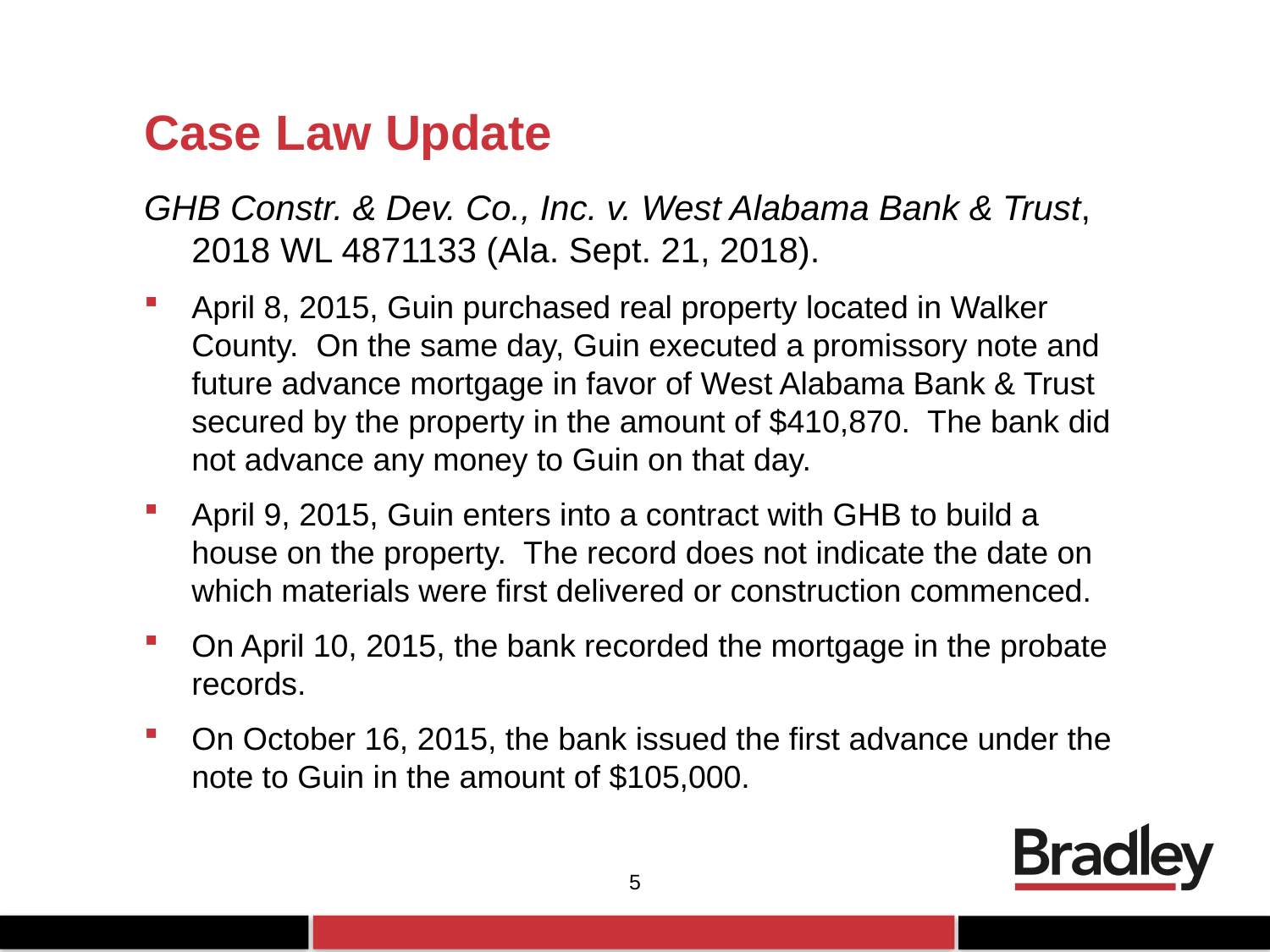

# Case Law Update
GHB Constr. & Dev. Co., Inc. v. West Alabama Bank & Trust, 2018 WL 4871133 (Ala. Sept. 21, 2018).
April 8, 2015, Guin purchased real property located in Walker County.  On the same day, Guin executed a promissory note and future advance mortgage in favor of West Alabama Bank & Trust secured by the property in the amount of $410,870.  The bank did not advance any money to Guin on that day.
April 9, 2015, Guin enters into a contract with GHB to build a house on the property.  The record does not indicate the date on which materials were first delivered or construction commenced.
On April 10, 2015, the bank recorded the mortgage in the probate records.
On October 16, 2015, the bank issued the first advance under the note to Guin in the amount of $105,000.

5